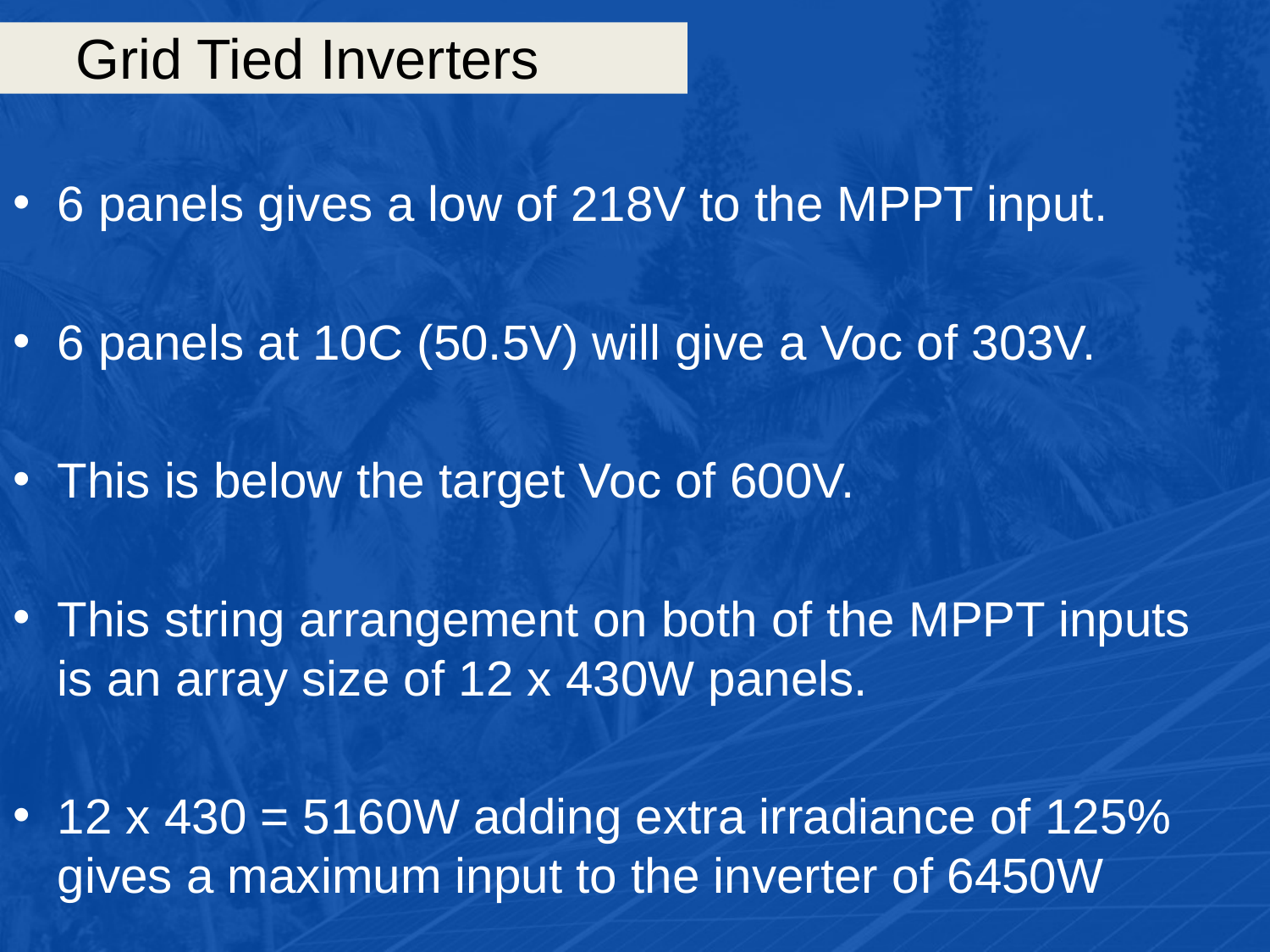

# Grid Tied Inverters
6 panels gives a low of 218V to the MPPT input.

6 panels at 10C (50.5V) will give a Voc of 303V.

This is below the target Voc of 600V.

This string arrangement on both of the MPPT inputs is an array size of 12 x 430W panels.

12 x 430 = 5160W adding extra irradiance of 125% gives a maximum input to the inverter of 6450W